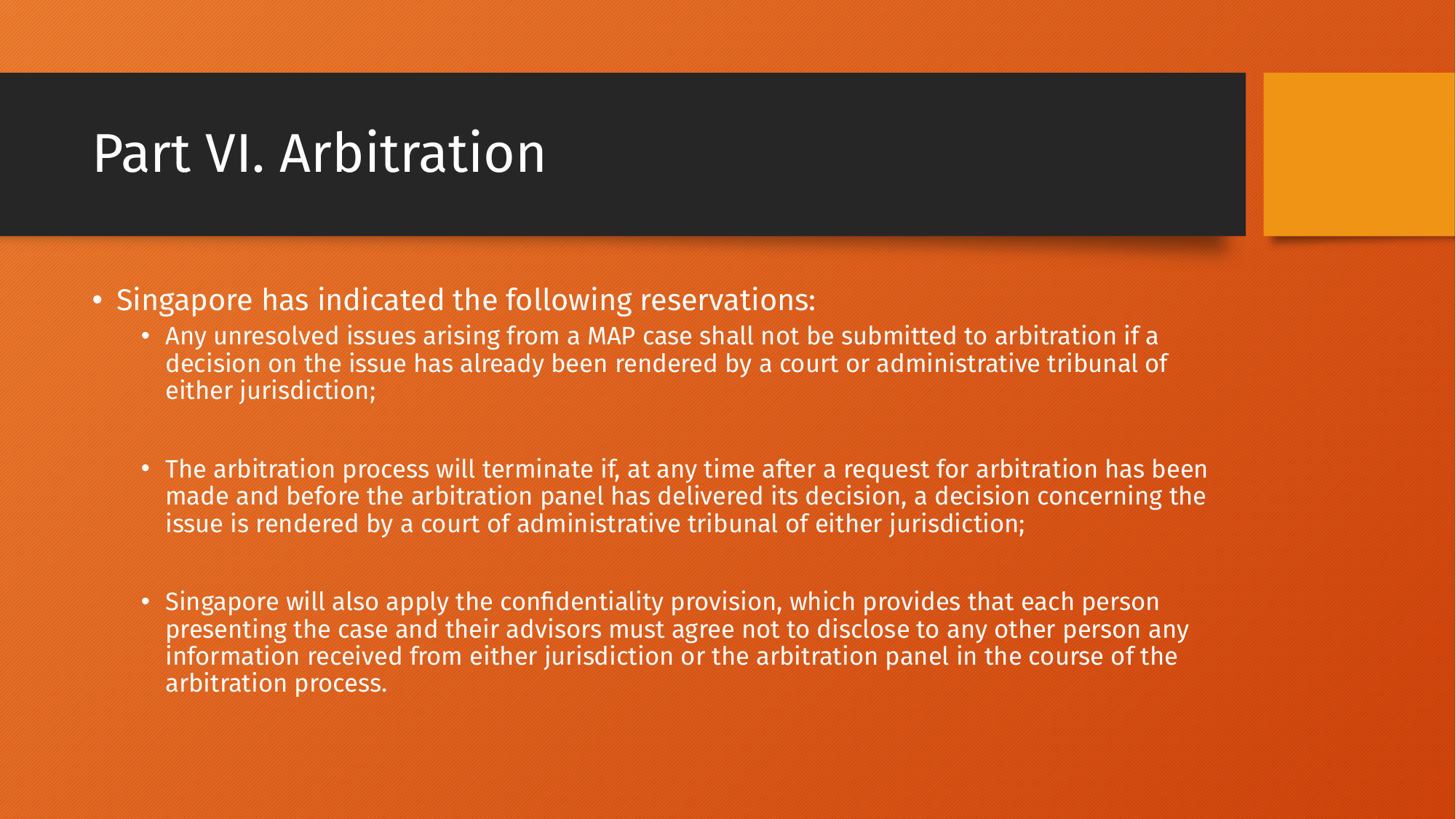

# Part VI. Arbitration
Singapore has indicated the following reservations:
Any unresolved issues arising from a MAP case shall not be submitted to arbitration if a decision on the issue has already been rendered by a court or administrative tribunal of either jurisdiction;

The arbitration process will terminate if, at any time after a request for arbitration has been made and before the arbitration panel has delivered its decision, a decision concerning the issue is rendered by a court of administrative tribunal of either jurisdiction;

Singapore will also apply the confidentiality provision, which provides that each person presenting the case and their advisors must agree not to disclose to any other person any information received from either jurisdiction or the arbitration panel in the course of the arbitration process.